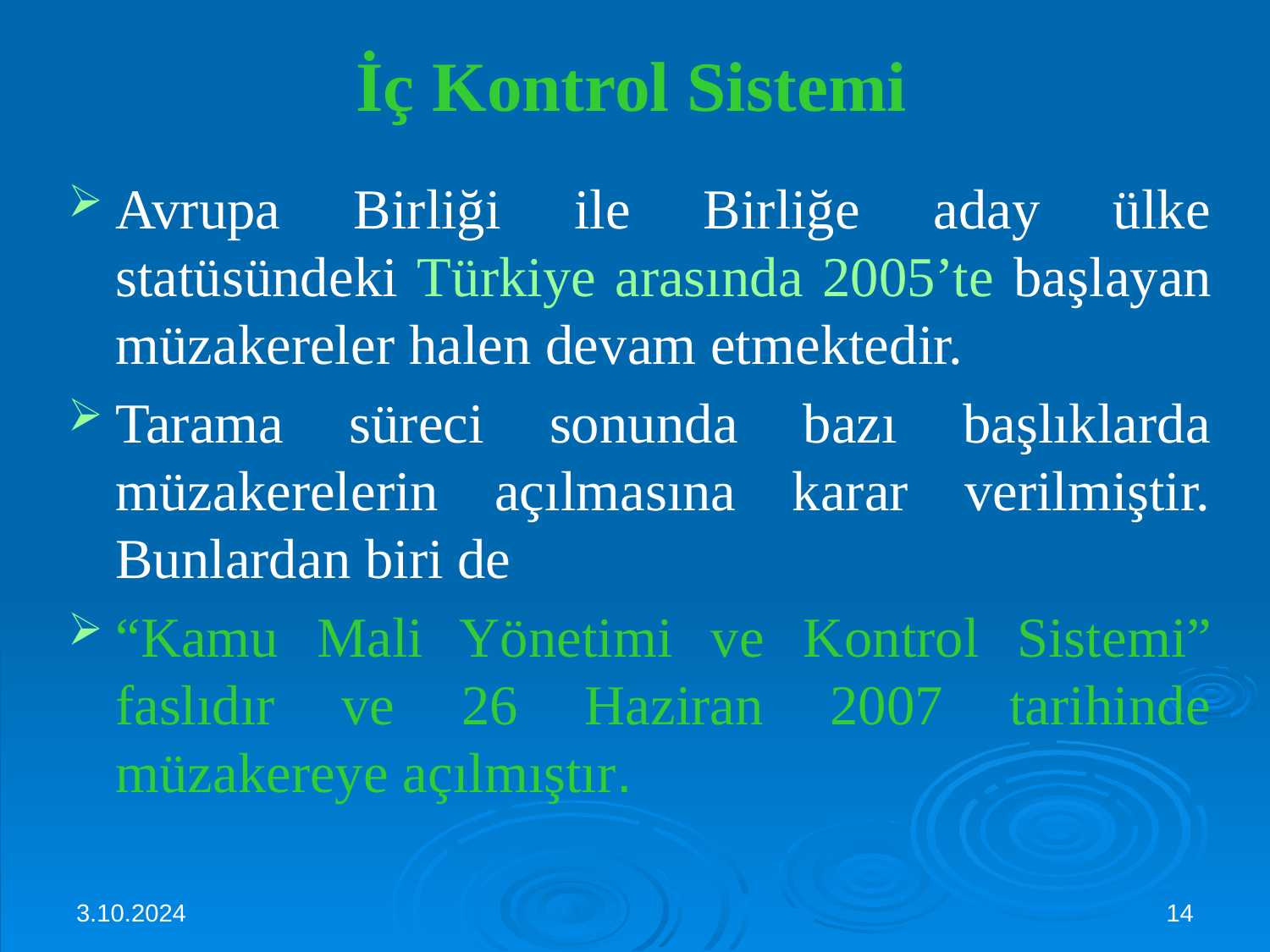

# İç Kontrol Sistemi
Avrupa Birliği ile Birliğe aday ülke statüsündeki Türkiye arasında 2005’te başlayan müzakereler halen devam etmektedir.
Tarama süreci sonunda bazı başlıklarda müzakerelerin açılmasına karar verilmiştir. Bunlardan biri de
“Kamu Mali Yönetimi ve Kontrol Sistemi” faslıdır ve 26 Haziran 2007 tarihinde müzakereye açılmıştır.
3.10.2024
14